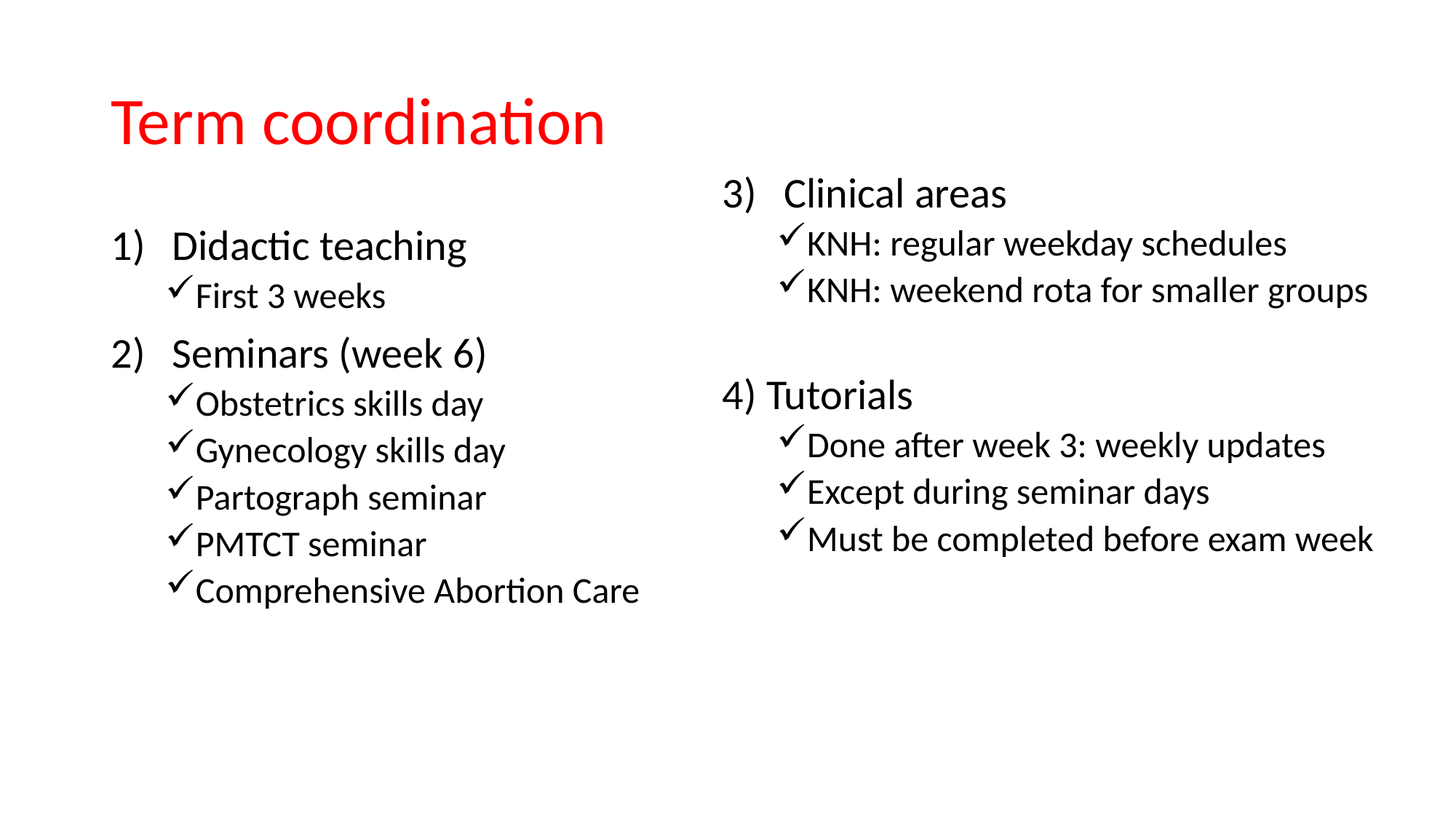

# Term coordination
Clinical areas
KNH: regular weekday schedules
KNH: weekend rota for smaller groups

4) Tutorials
Done after week 3: weekly updates
Except during seminar days
Must be completed before exam week
Didactic teaching
First 3 weeks
Seminars (week 6)
Obstetrics skills day
Gynecology skills day
Partograph seminar
PMTCT seminar
Comprehensive Abortion Care